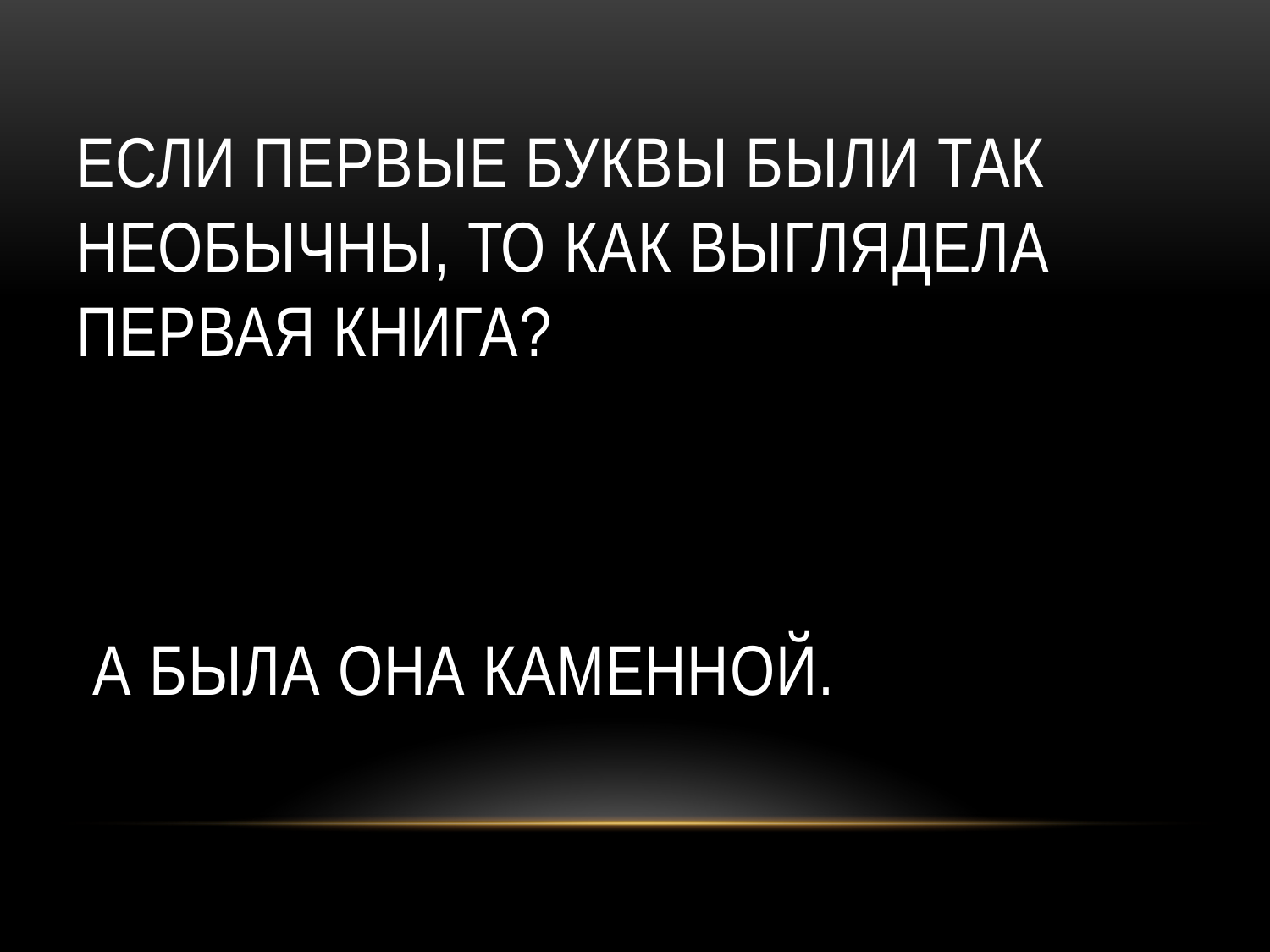

# Если первые буквы были так  необычны, то как выглядела первая книга? А была она каменной.